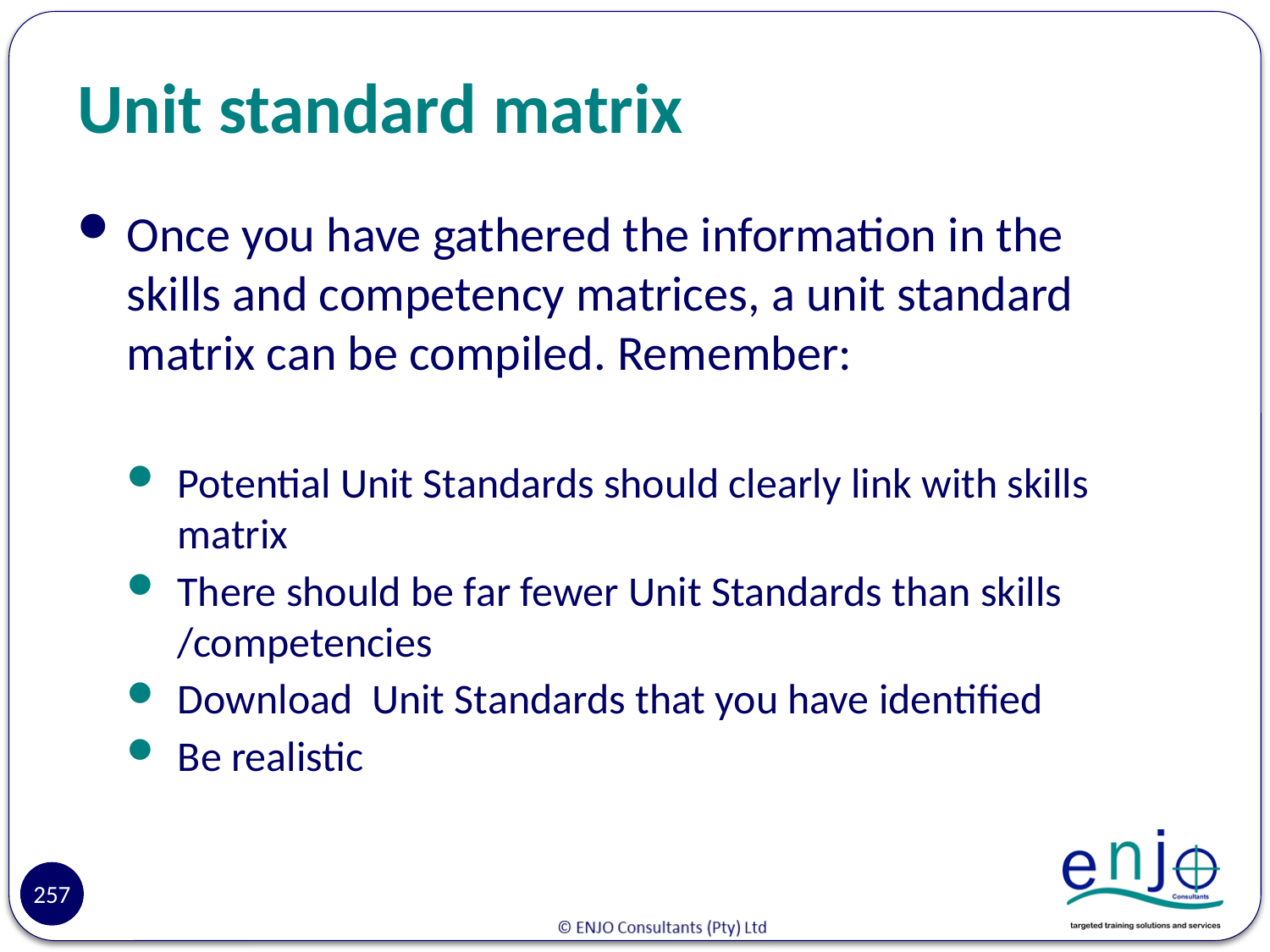

# Unit standard matrix
Once you have gathered the information in the skills and competency matrices, a unit standard matrix can be compiled. Remember:

Potential Unit Standards should clearly link with skills matrix
There should be far fewer Unit Standards than skills /competencies
Download  Unit Standards that you have identified
Be realistic

257